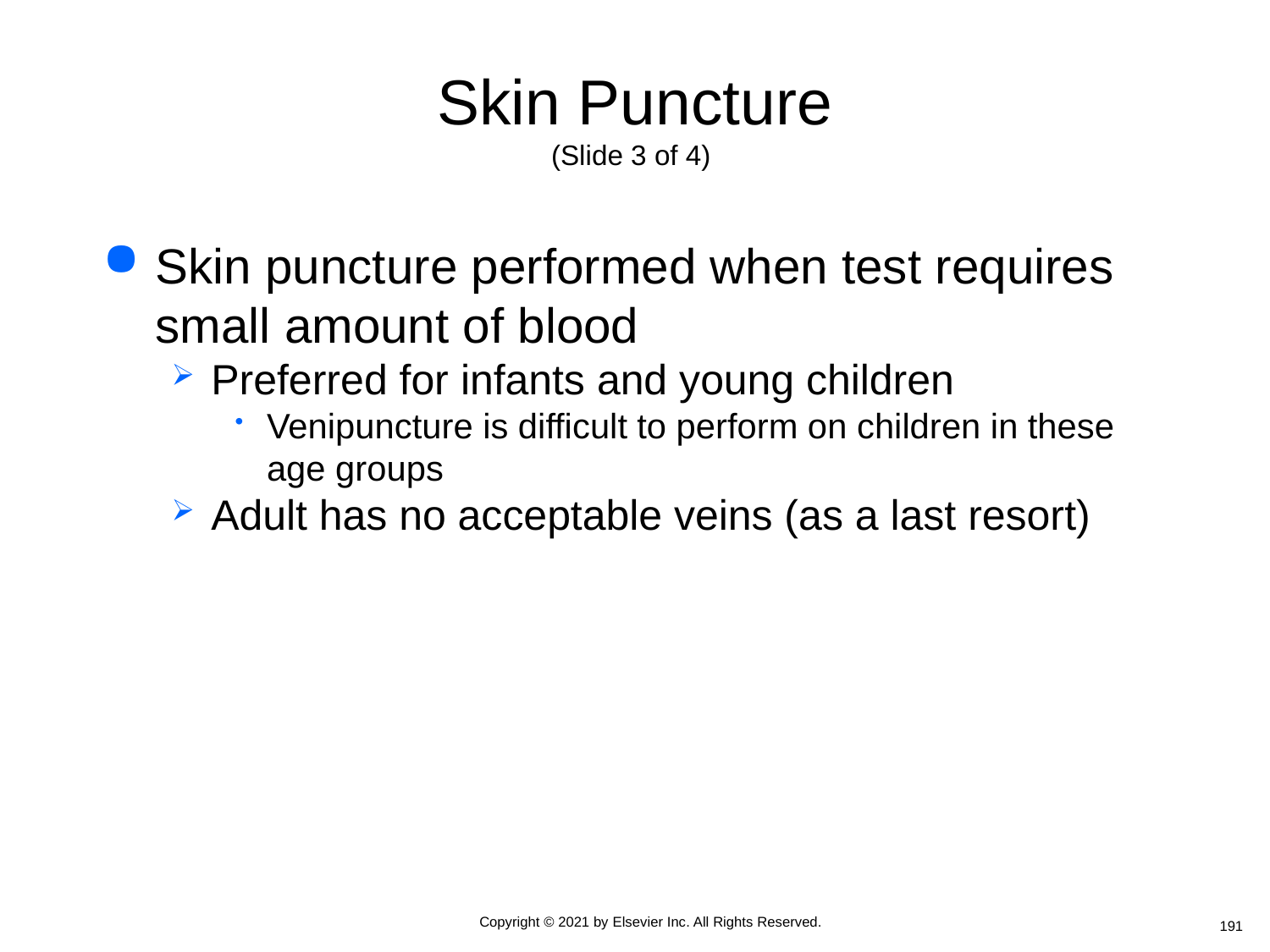

# Skin Puncture (Slide 3 of 4)
Skin puncture performed when test requires small amount of blood
Preferred for infants and young children
Venipuncture is difficult to perform on children in these age groups
Adult has no acceptable veins (as a last resort)

191